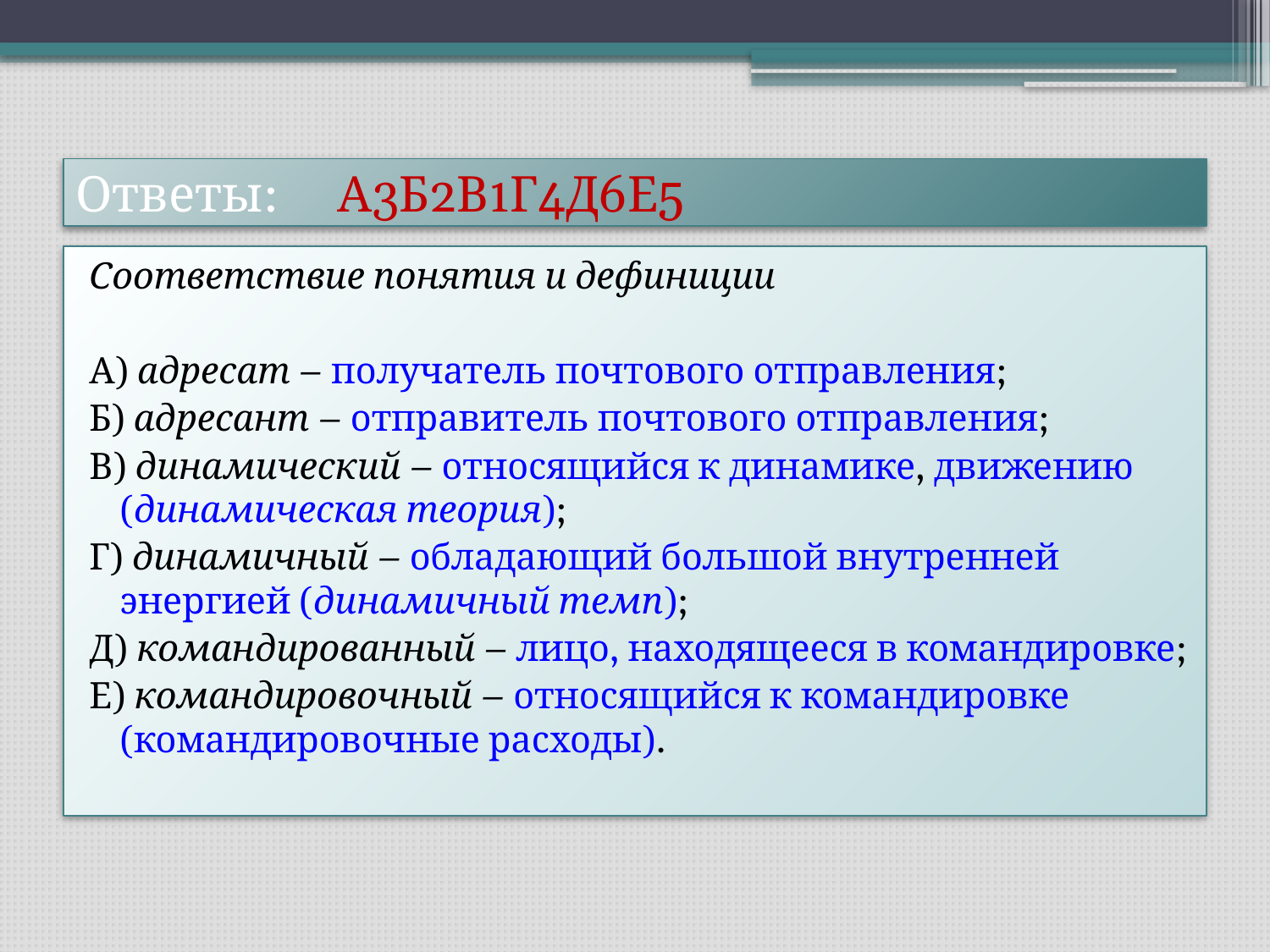

# Ответы:     А3Б2В1Г4Д6Е5
Соответствие понятия и дефиниции

А) адресат – получатель почтового отправления;
Б) адресант – отправитель почтового отправления;
В) динамический – относящийся к динамике, движению (динамическая теория);
Г) динамичный – обладающий большой внутренней энергией (динамичный темп);
Д) командированный – лицо, находящееся в командировке;
Е) командировочный – относящийся к командировке (командировочные расходы).